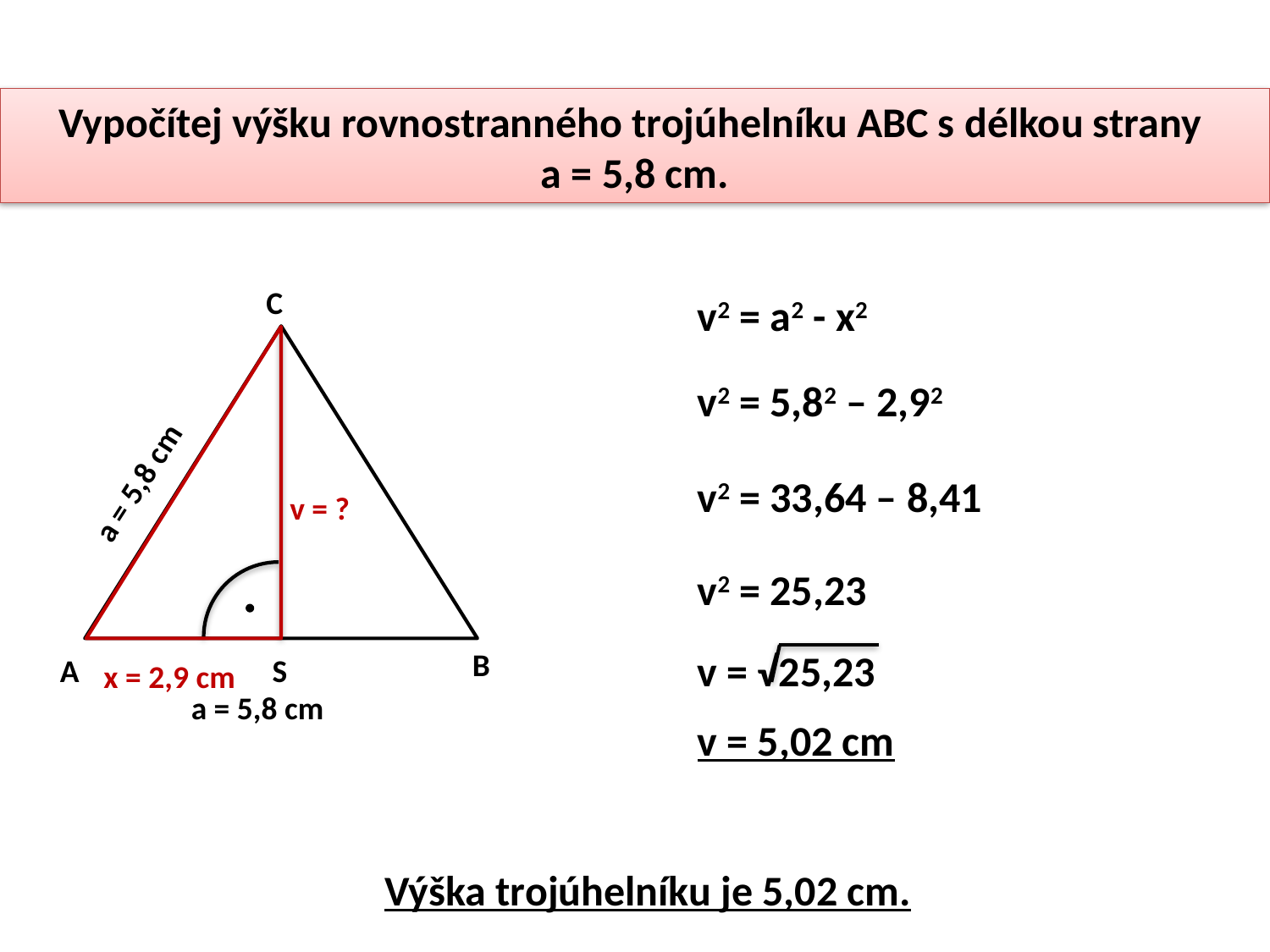

Vypočítej výšku rovnostranného trojúhelníku ABC s délkou strany
a = 5,8 cm.
C
v2 = a2 - x2

v2 = 5,82 – 2,92
a = 5,8 cm
v2 = 33,64 – 8,41
v = ?
v2 = 25,23

B
v = √25,23
A
S
x = 2,9 cm
a = 5,8 cm
v = 5,02 cm
Výška trojúhelníku je 5,02 cm.